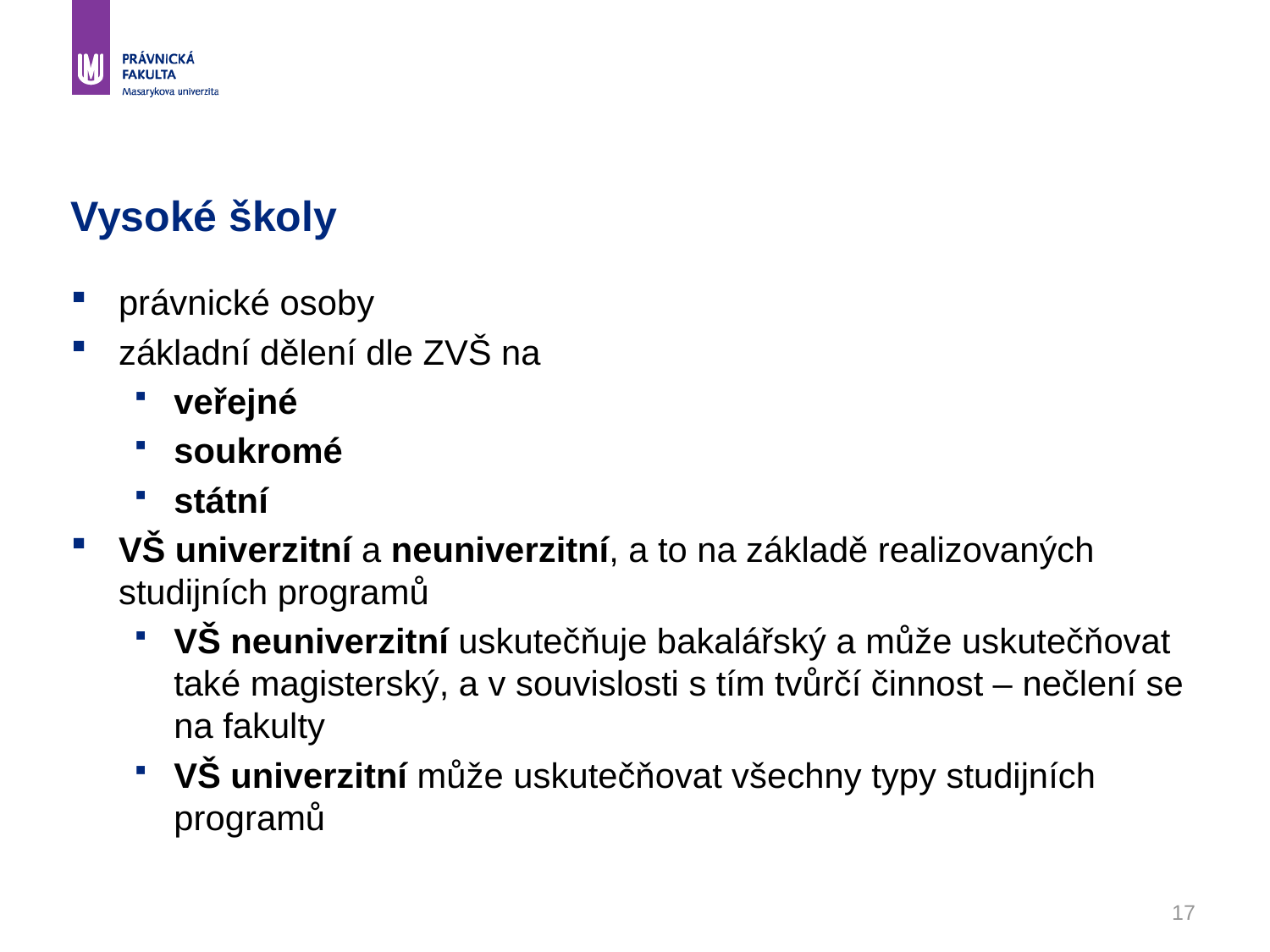

# Vysoké školy
právnické osoby
základní dělení dle ZVŠ na
veřejné
soukromé
státní
VŠ univerzitní a neuniverzitní, a to na základě realizovaných studijních programů
VŠ neuniverzitní uskutečňuje bakalářský a může uskutečňovat také magisterský, a v souvislosti s tím tvůrčí činnost – nečlení se na fakulty
VŠ univerzitní může uskutečňovat všechny typy studijních programů

17